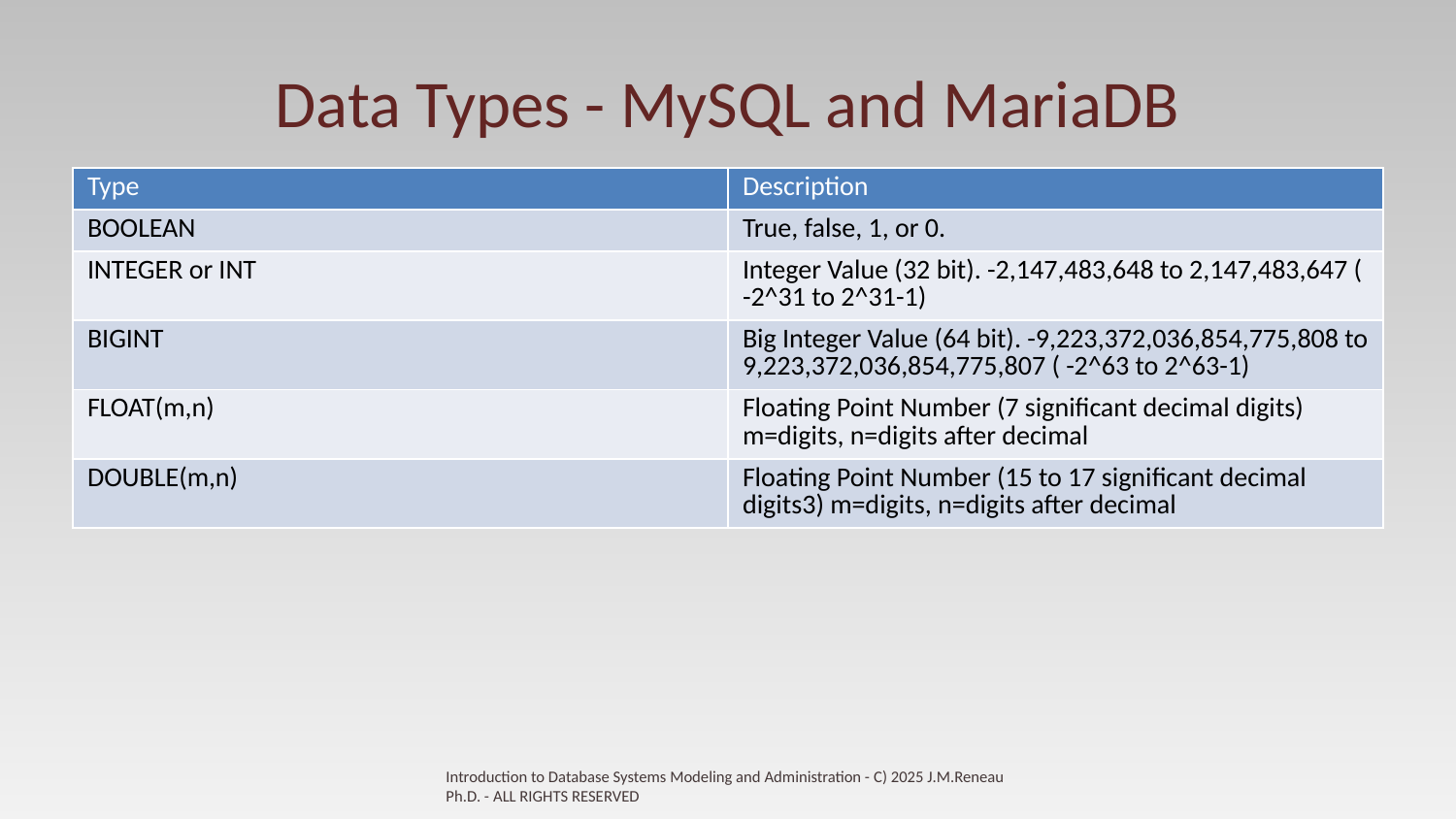

# Data Types - MySQL and MariaDB
| Type | Description |
| --- | --- |
| BOOLEAN | True, false, 1, or 0. |
| INTEGER or INT | Integer Value (32 bit). -2,147,483,648 to 2,147,483,647 ( -2^31 to 2^31-1) |
| BIGINT | Big Integer Value (64 bit). -9,223,372,036,854,775,808 to 9,223,372,036,854,775,807 ( -2^63 to 2^63-1) |
| FLOAT(m,n) | Floating Point Number (7 significant decimal digits) m=digits, n=digits after decimal |
| DOUBLE(m,n) | Floating Point Number (15 to 17 significant decimal digits3) m=digits, n=digits after decimal |
Introduction to Database Systems Modeling and Administration - C) 2025 J.M.Reneau Ph.D. - ALL RIGHTS RESERVED